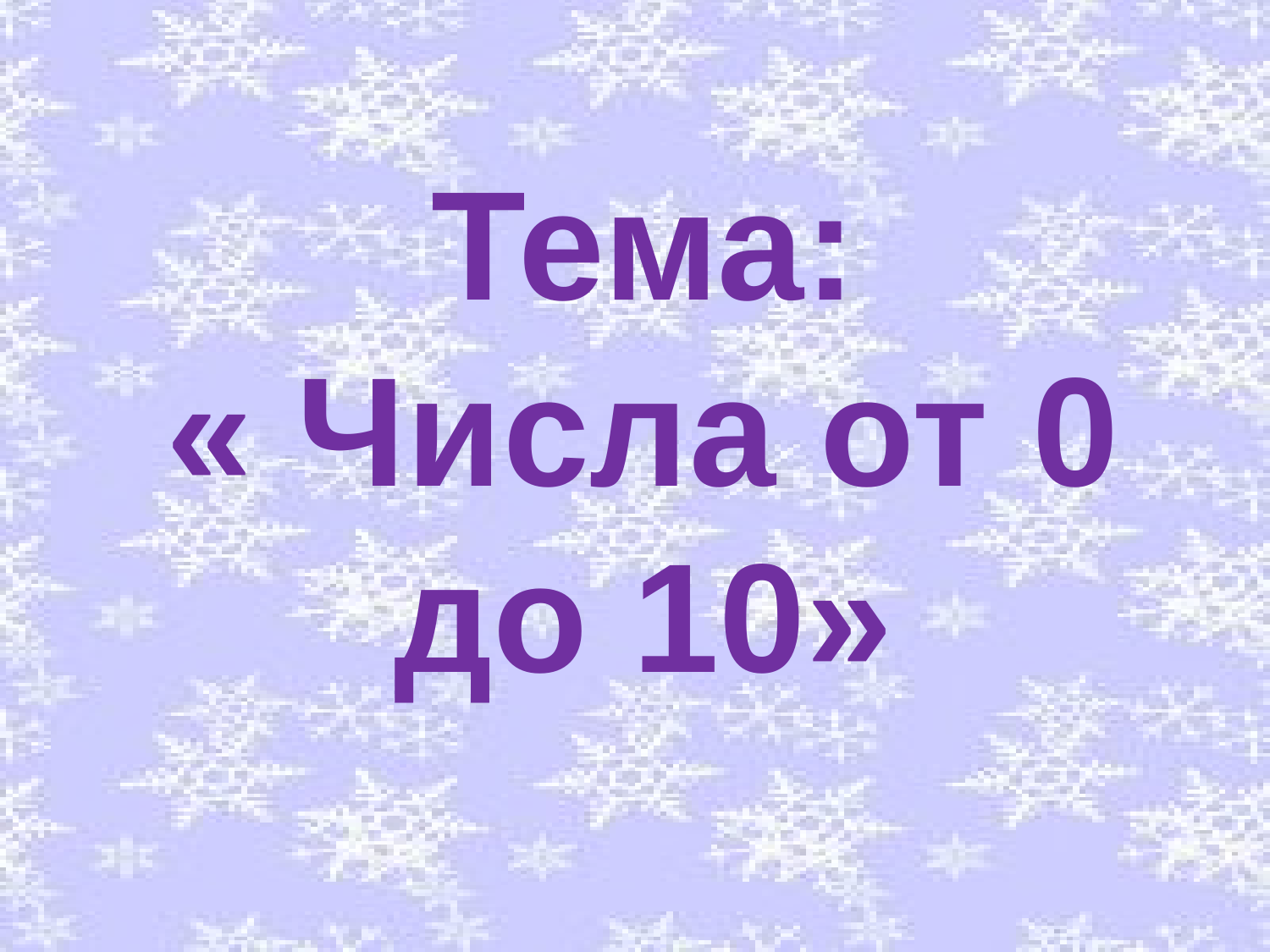

Тема:
« Числа от 0 до 10»